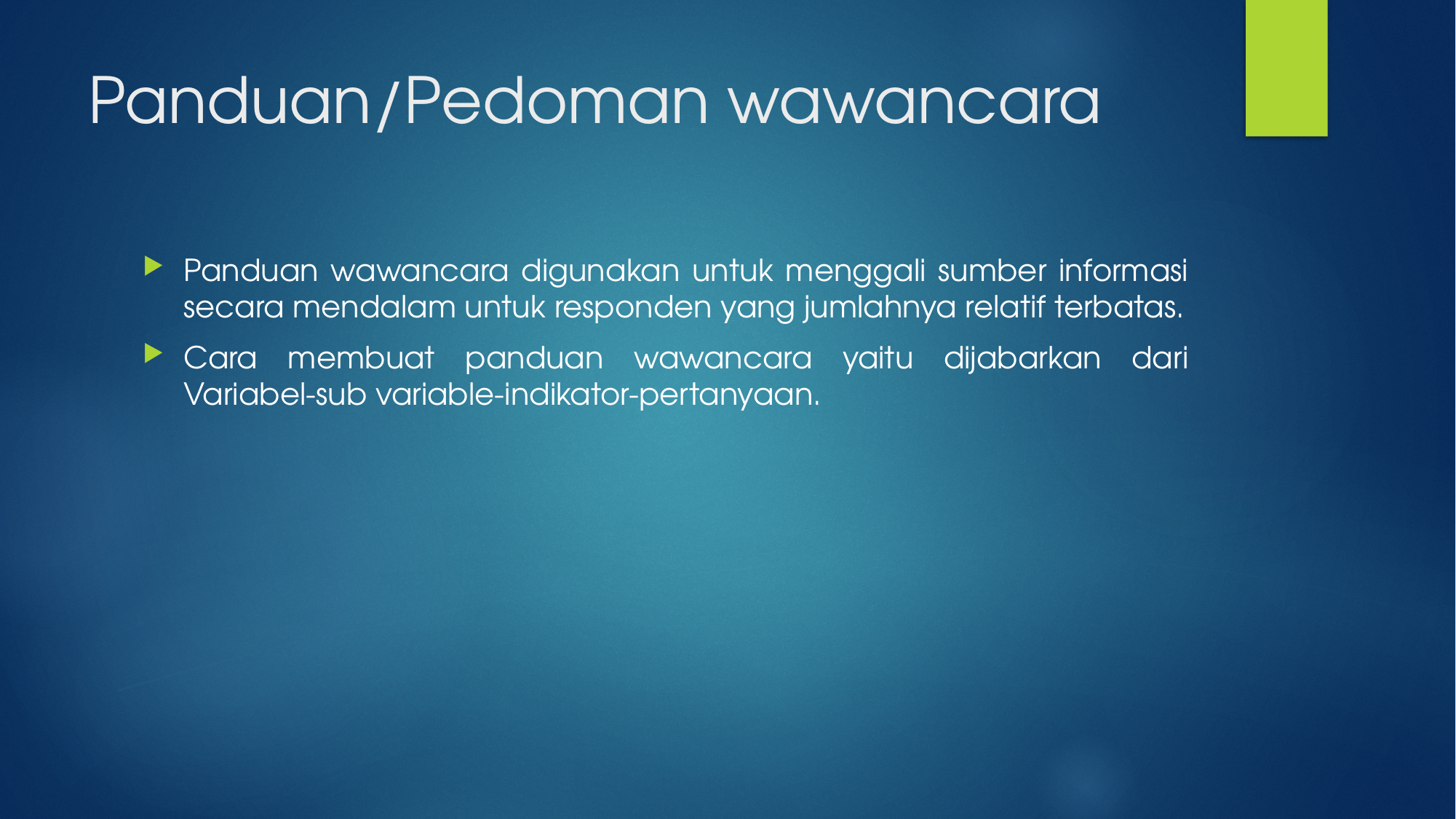

# Panduan/Pedoman wawancara
Panduan wawancara digunakan untuk menggali sumber informasi secara mendalam untuk responden yang jumlahnya relatif terbatas.
Cara membuat panduan wawancara yaitu dijabarkan dari Variabel-sub variable-indikator-pertanyaan.